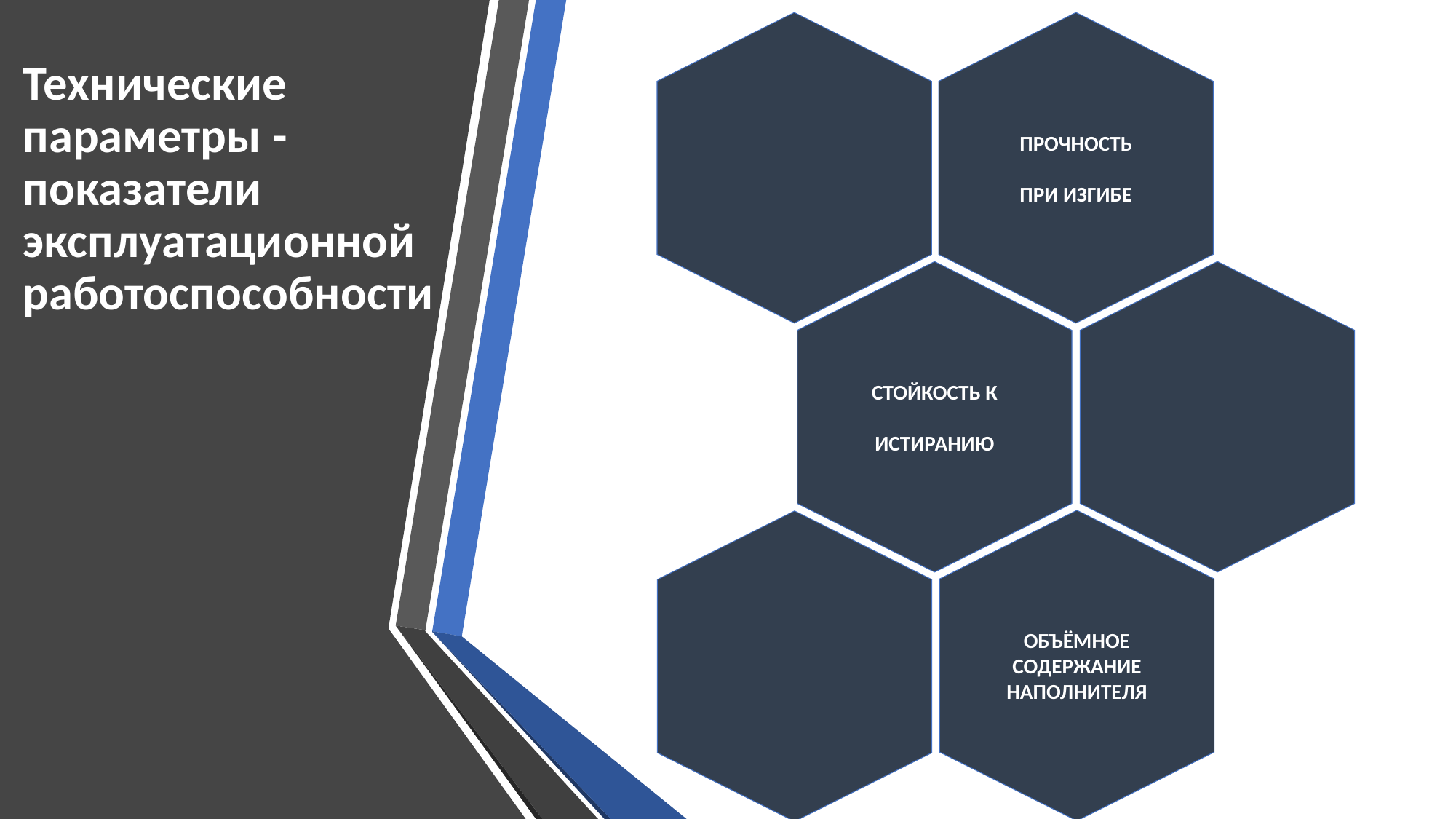

# Технические параметры -показатели эксплуатационной работоспособности
ПРОЧНОСТЬ

ПРИ ИЗГИБЕ

СТОЙКОСТЬ К

ИСТИРАНИЮ
ОБЪЁМНОЕ
СОДЕРЖАНИЕ НАПОЛНИТЕЛЯ